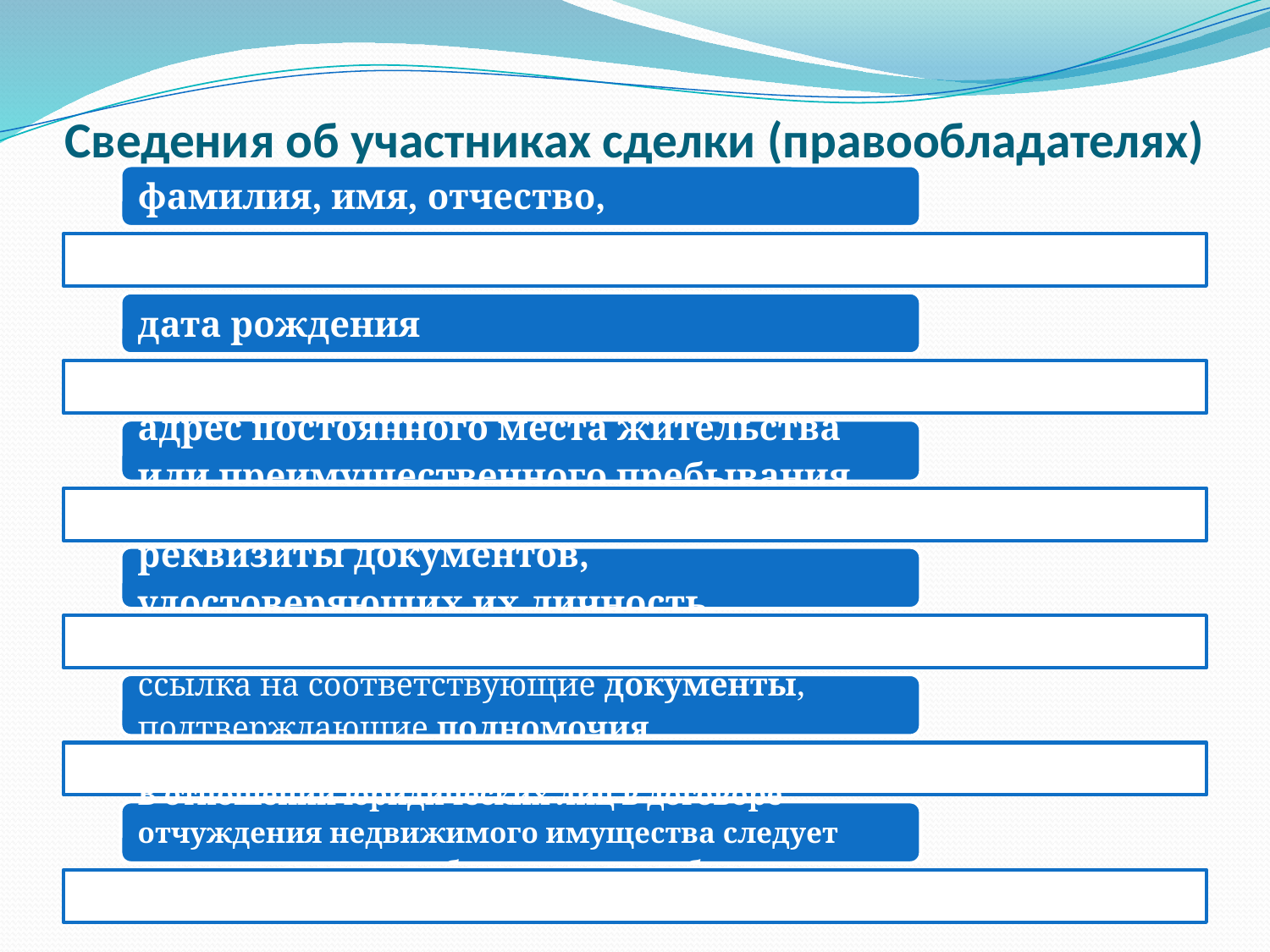

# Сведения об участниках сделки (правообладателях)
фамилия, имя, отчество,
дата рождения
адрес постоянного места жительства или преимущественного пребывания
реквизиты документов, удостоверяющих их личность.
основания представительства и сделана ссылка на соответствующие документы, подтверждающие полномочия представителей.
В отношении юридических лиц в договоре отчуждения недвижимого имущества следует отразить сведения об их правоспособности